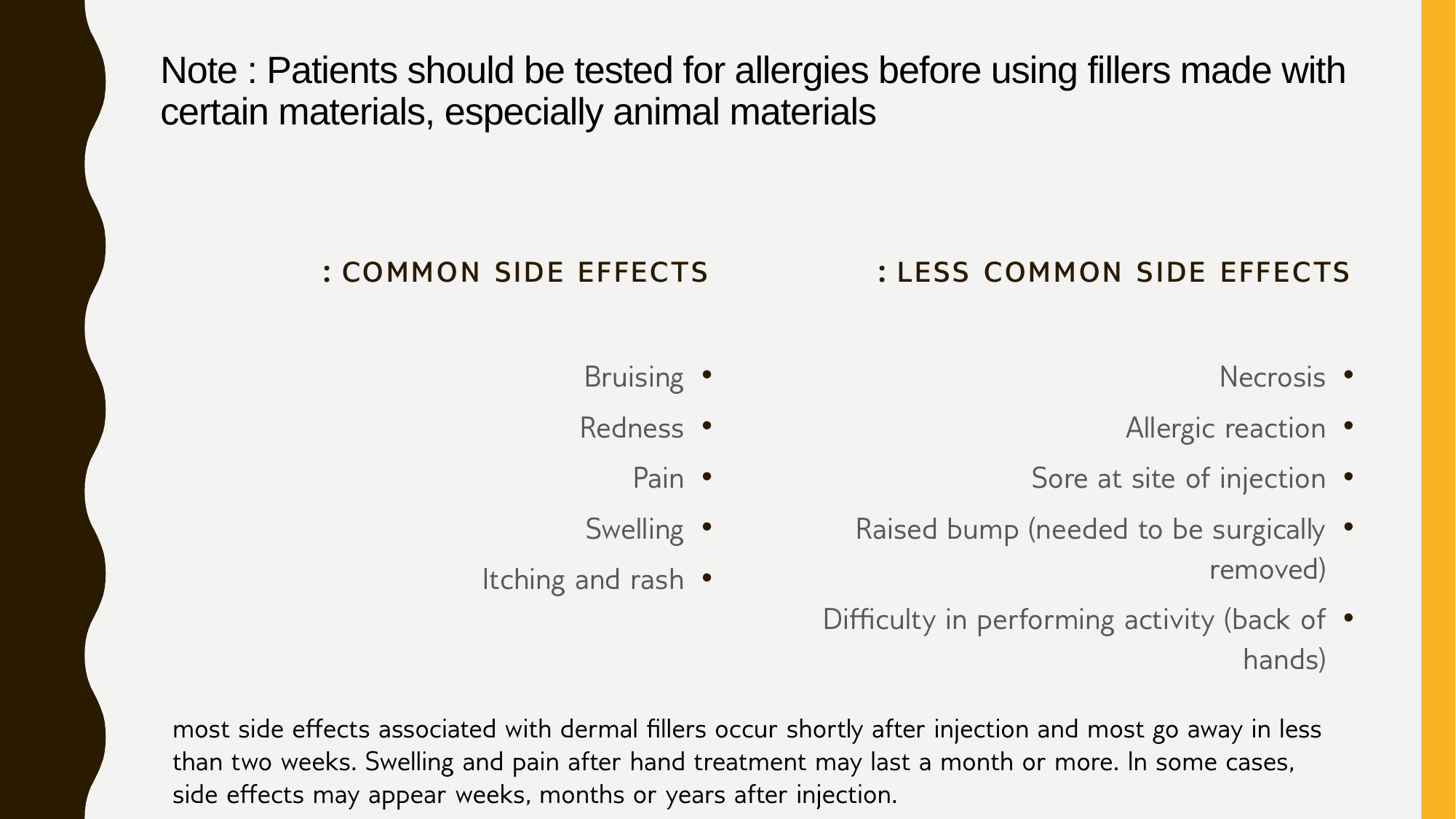

# Note : Patients should be tested for allergies before using fillers made with certain materials, especially animal materials
Common side effects :

Less common side effects :

Bruising
Redness
Pain
Swelling
Itching and rash
Necrosis
Allergic reaction
Sore at site of injection
Raised bump (needed to be surgically removed)
Difficulty in performing activity (back of hands)

most side effects associated with dermal fillers occur shortly after injection and most go away in less than two weeks. Swelling and pain after hand treatment may last a month or more. In some cases, side effects may appear weeks, months or years after injection.